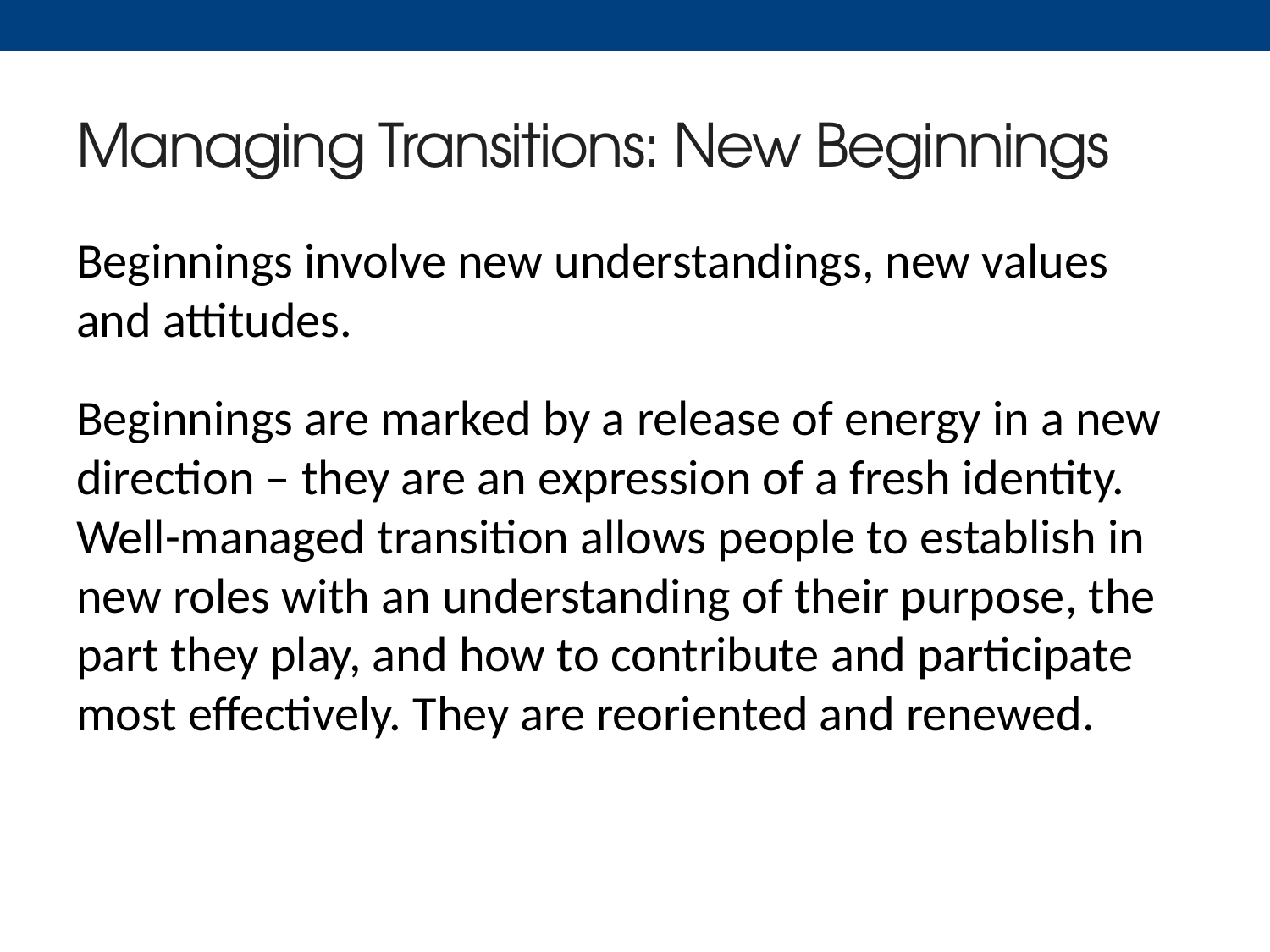

# Managing Transitions: New Beginnings
Beginnings involve new understandings, new values and attitudes.

Beginnings are marked by a release of energy in a new direction – they are an expression of a fresh identity. Well-managed transition allows people to establish in new roles with an understanding of their purpose, the part they play, and how to contribute and participate most effectively. They are reoriented and renewed.